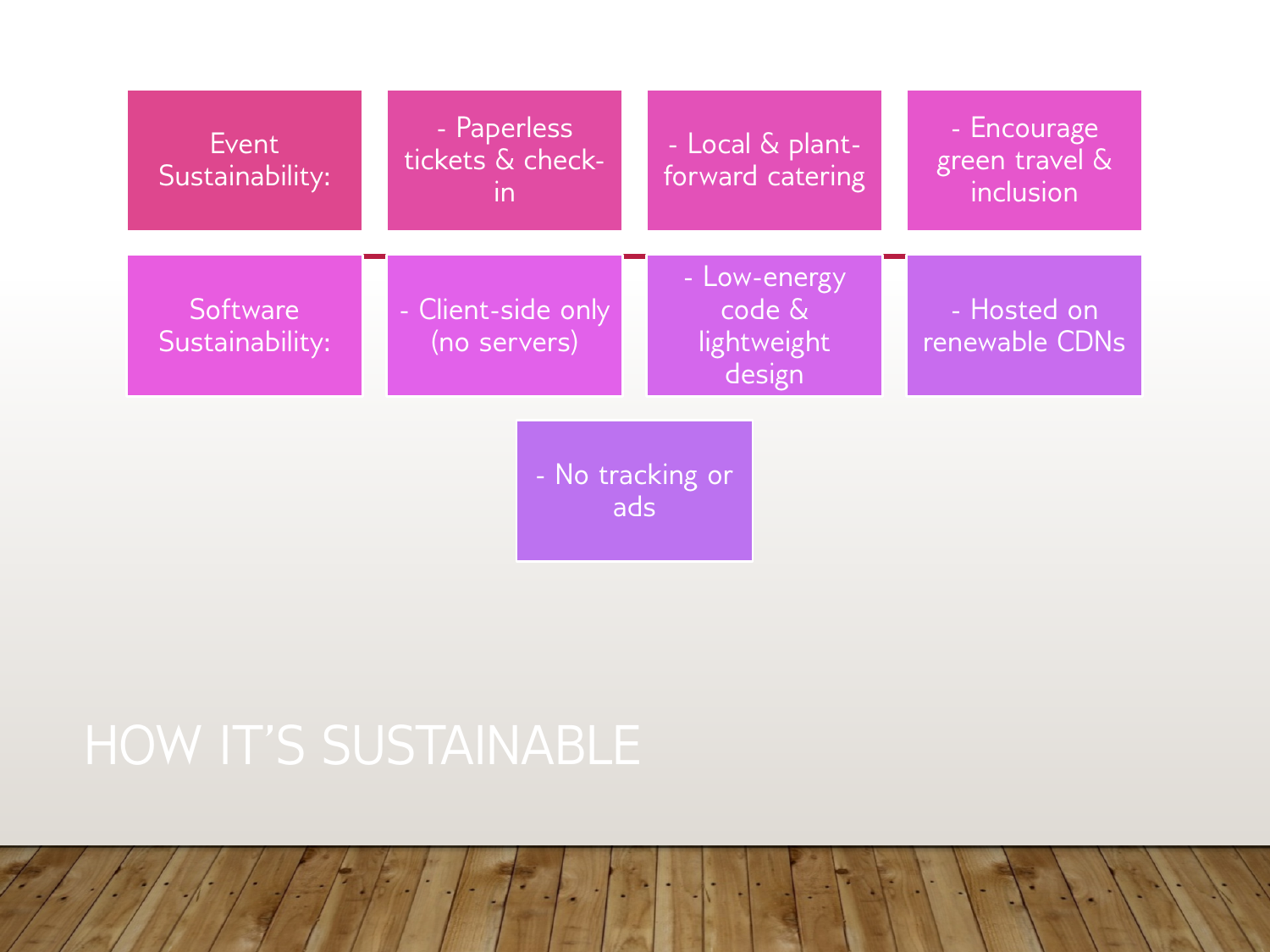

Event Sustainability:
- Paperless tickets & check-in
- Local & plant-forward catering
- Encourage green travel & inclusion
Software Sustainability:
- Client-side only (no servers)
- Low-energy code & lightweight design
- Hosted on renewable CDNs
- No tracking or ads
# How It’s Sustainable